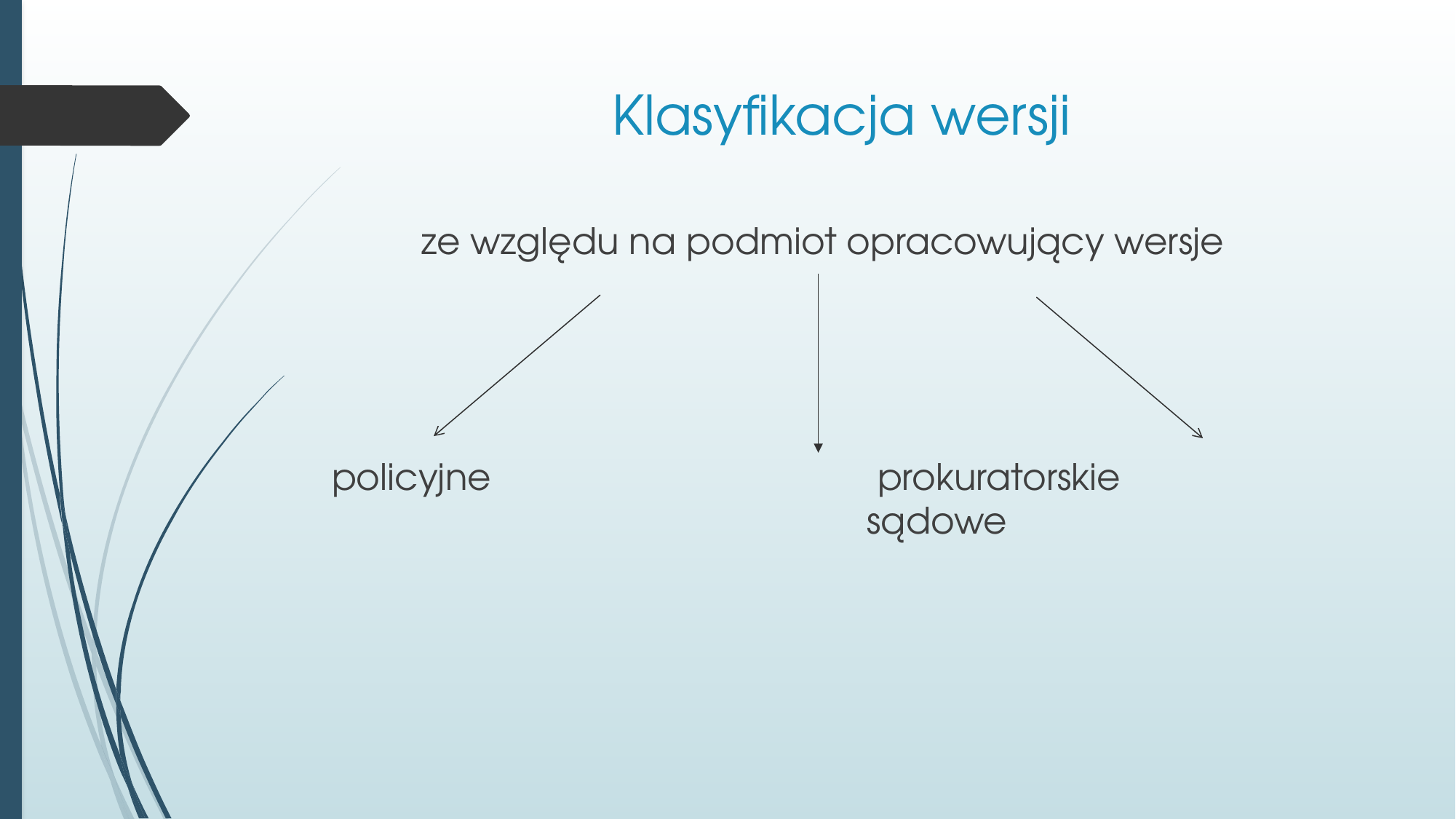

# Klasyfikacja wersji
ze względu na podmiot opracowujący wersje

policyjne		  		prokuratorskie				 sądowe